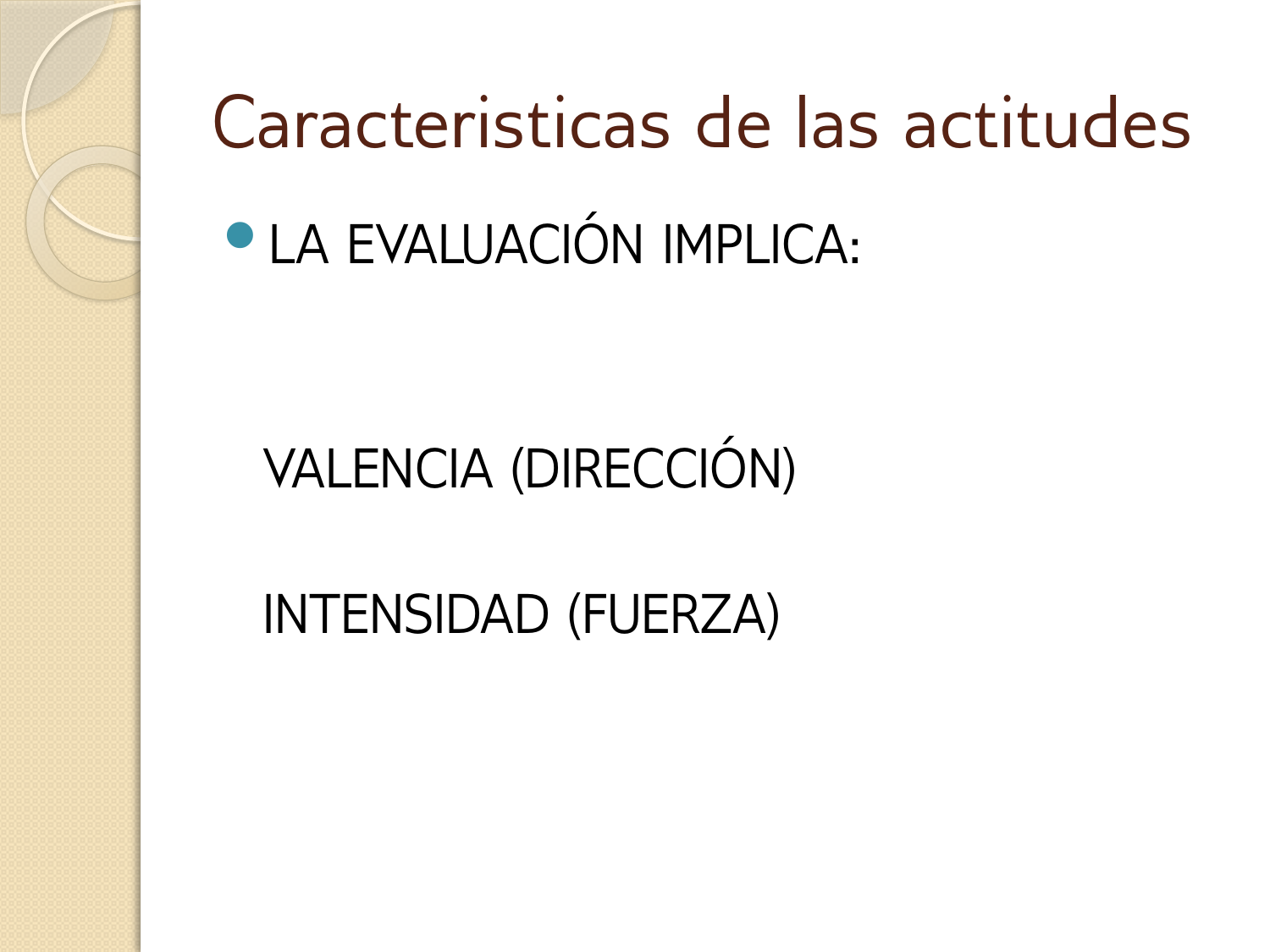

# Caracteristicas de las actitudes
LA EVALUACIÓN IMPLICA:

VALENCIA (DIRECCIÓN)
INTENSIDAD (FUERZA)